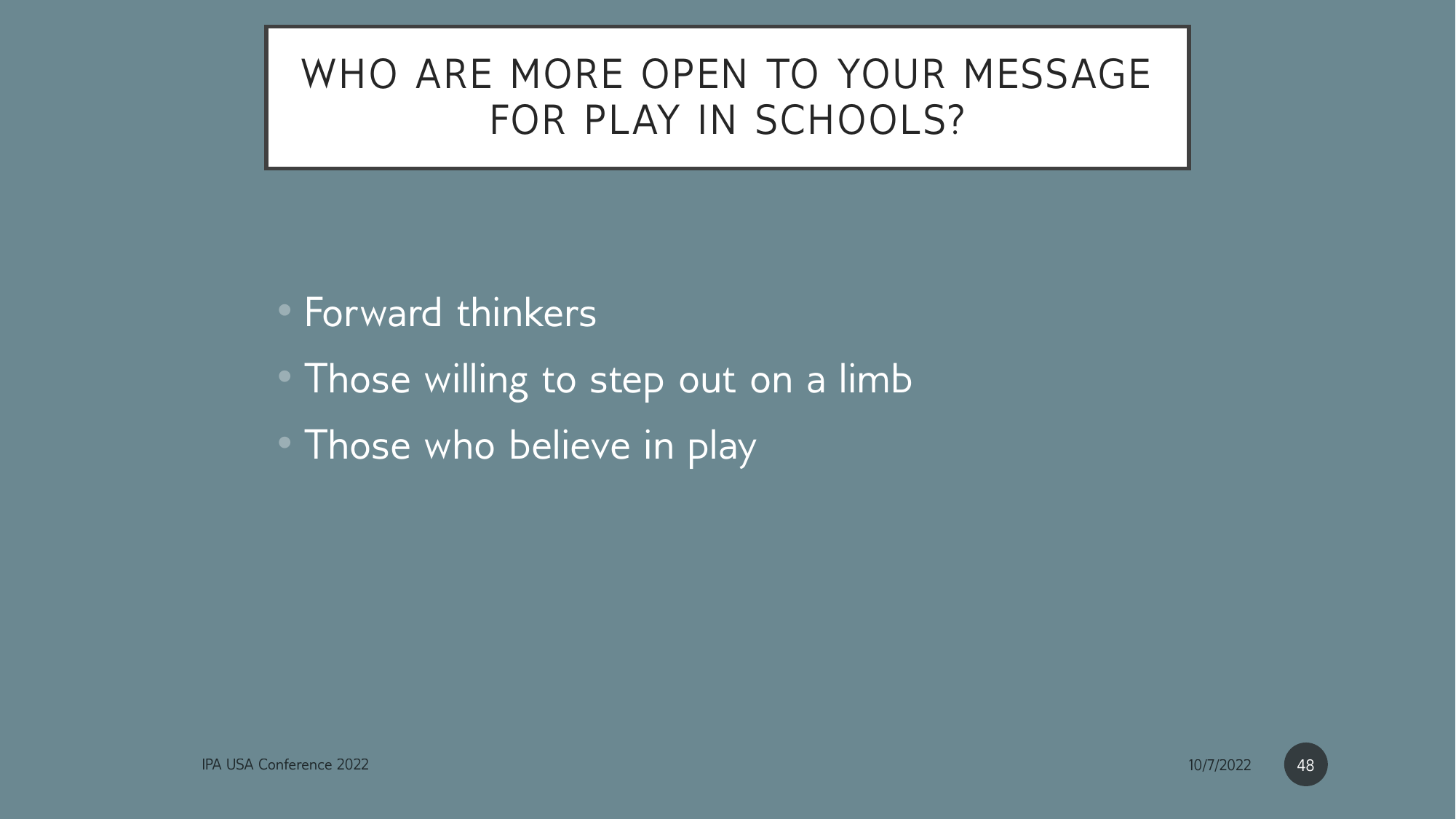

# Who are more open to your message for play in schools?
Forward thinkers
Those willing to step out on a limb
Those who believe in play

48
IPA USA Conference 2022
10/7/2022